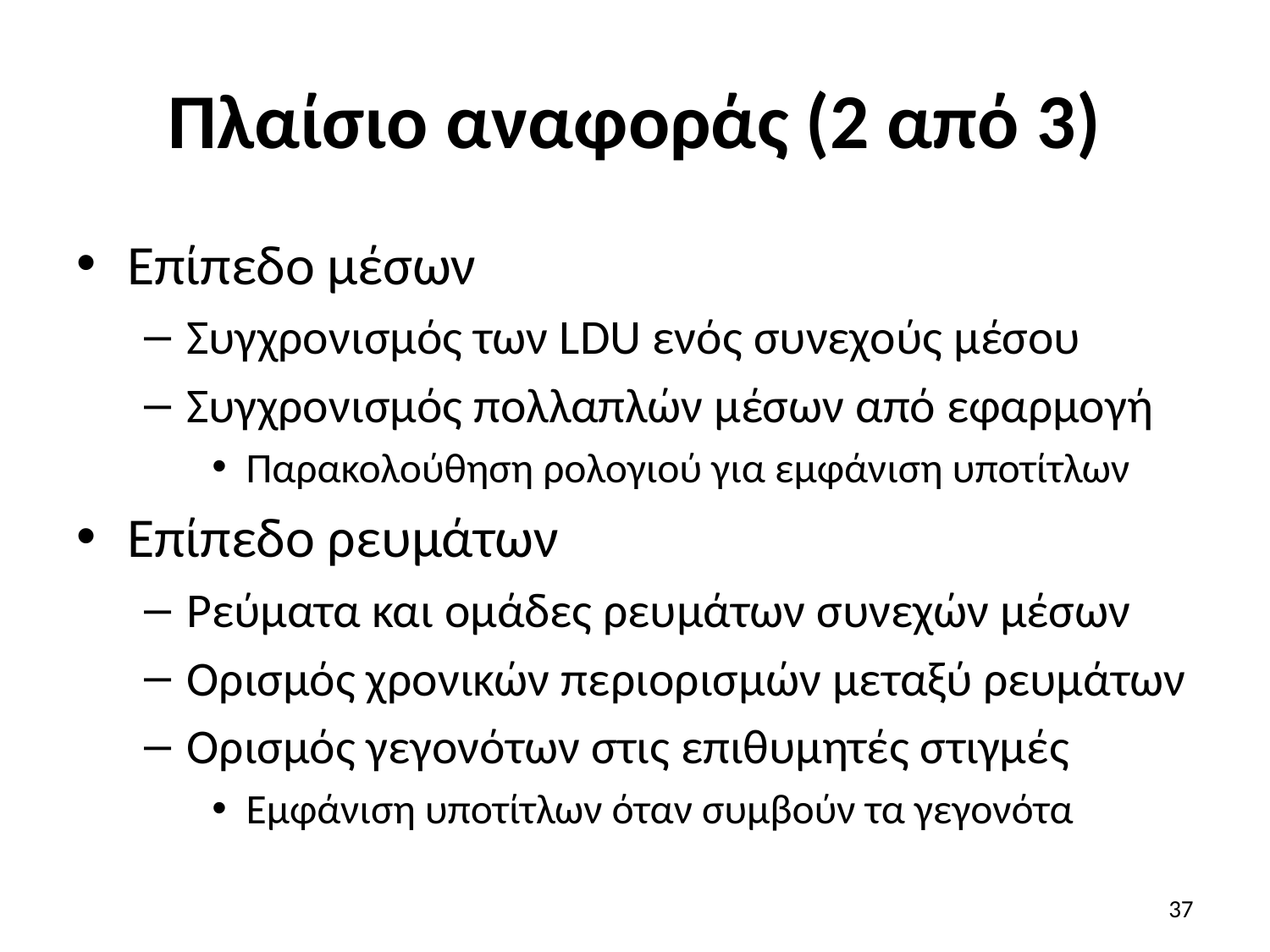

# Πλαίσιο αναφοράς (2 από 3)
Επίπεδο μέσων
Συγχρονισμός των LDU ενός συνεχούς μέσου
Συγχρονισμός πολλαπλών μέσων από εφαρμογή
Παρακολούθηση ρολογιού για εμφάνιση υποτίτλων
Επίπεδο ρευμάτων
Ρεύματα και ομάδες ρευμάτων συνεχών μέσων
Ορισμός χρονικών περιορισμών μεταξύ ρευμάτων
Ορισμός γεγονότων στις επιθυμητές στιγμές
Εμφάνιση υποτίτλων όταν συμβούν τα γεγονότα
37